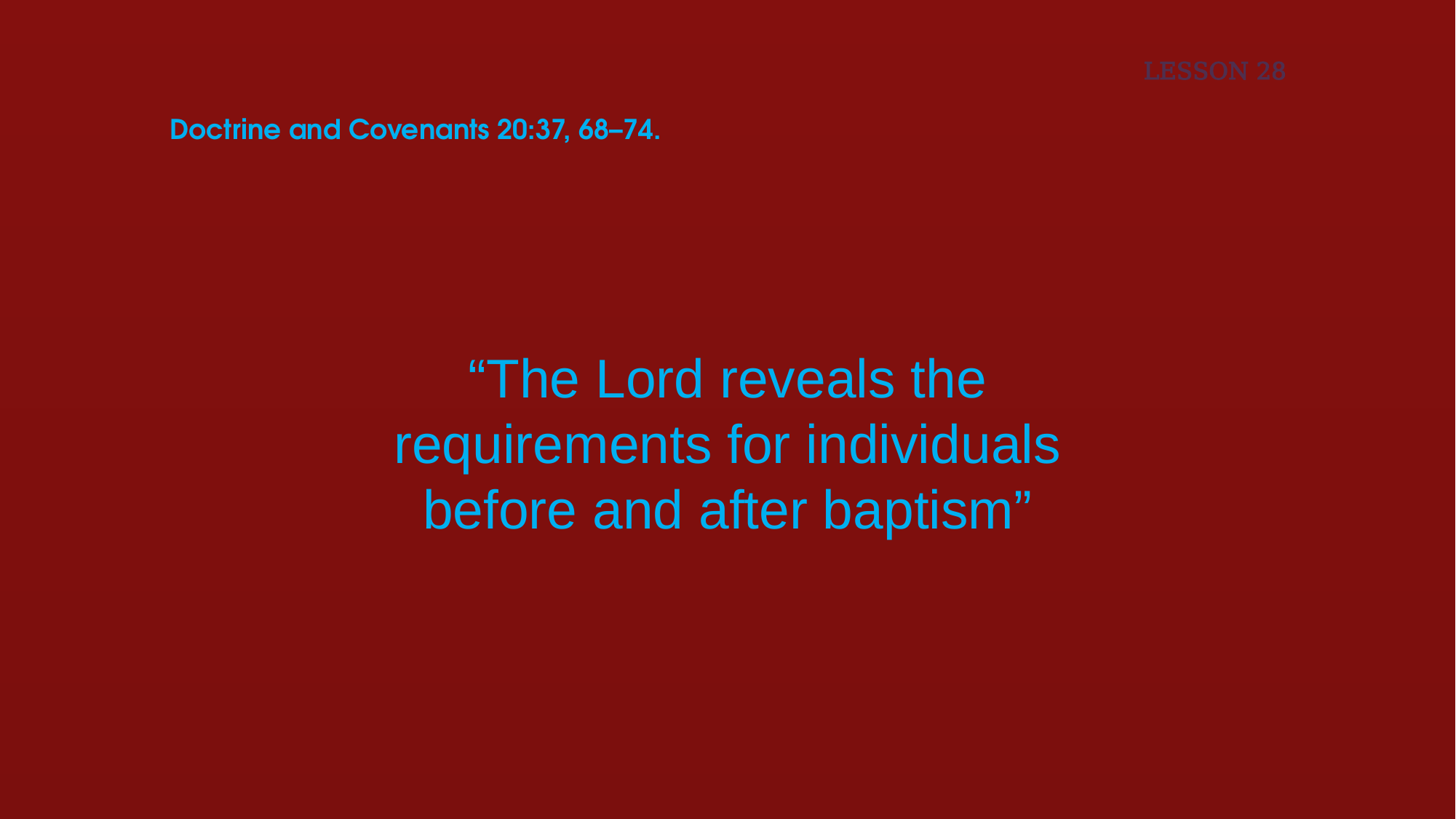

LESSON 28
Doctrine and Covenants 20:37, 68–74.
“The Lord reveals the requirements for individuals before and after baptism”